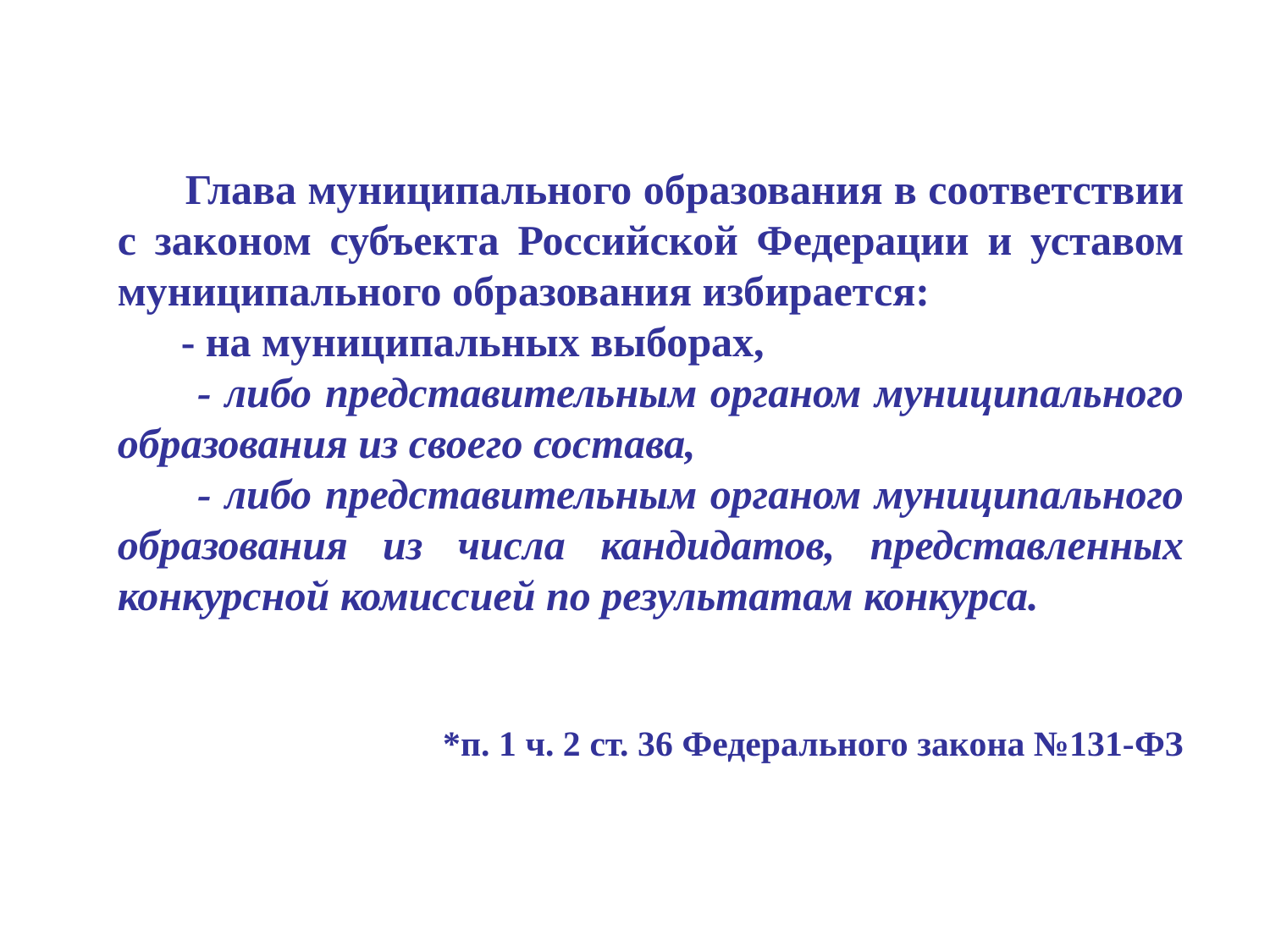

Глава муниципального образования в соответствии с законом субъекта Российской Федерации и уставом муниципального образования избирается:
      - на муниципальных выборах,
      - либо представительным органом муниципального образования из своего состава,
      - либо представительным органом муниципального образования из числа кандидатов, представленных конкурсной комиссией по результатам конкурса.

*п. 1 ч. 2 ст. 36 Федерального закона №131-ФЗ